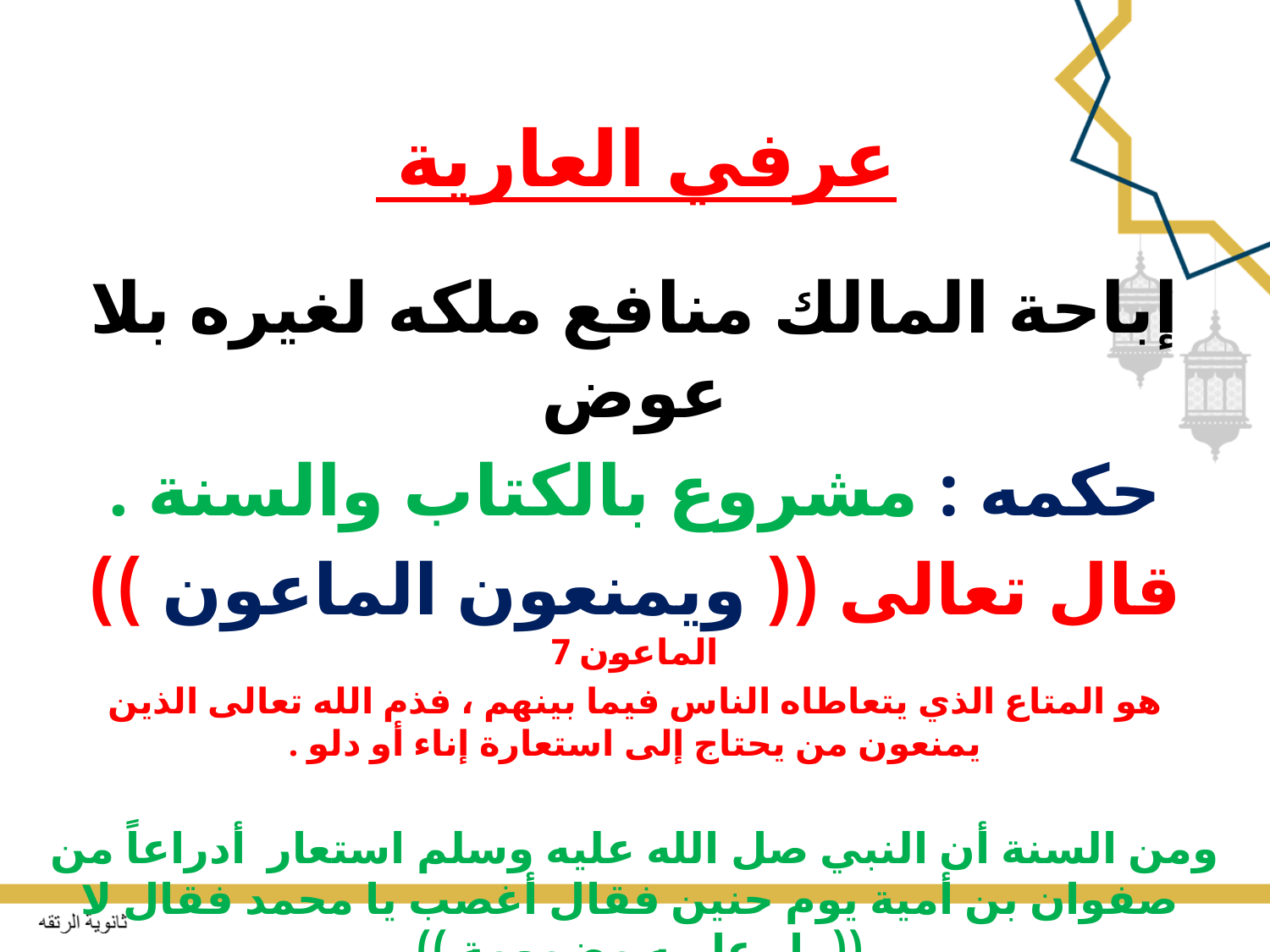

# عرفي العارية
إباحة المالك منافع ملكه لغيره بلا عوض
حكمه : مشروع بالكتاب والسنة .
قال تعالى (( ويمنعون الماعون )) الماعون 7
هو المتاع الذي يتعاطاه الناس فيما بينهم ، فذم الله تعالى الذين يمنعون من يحتاج إلى استعارة إناء أو دلو .

ومن السنة أن النبي صل الله عليه وسلم استعار  أدراعاً من  صفوان بن أمية يوم حنين فقال أغصب يا محمد فقال لا (( بل عاريه مضمومة ))